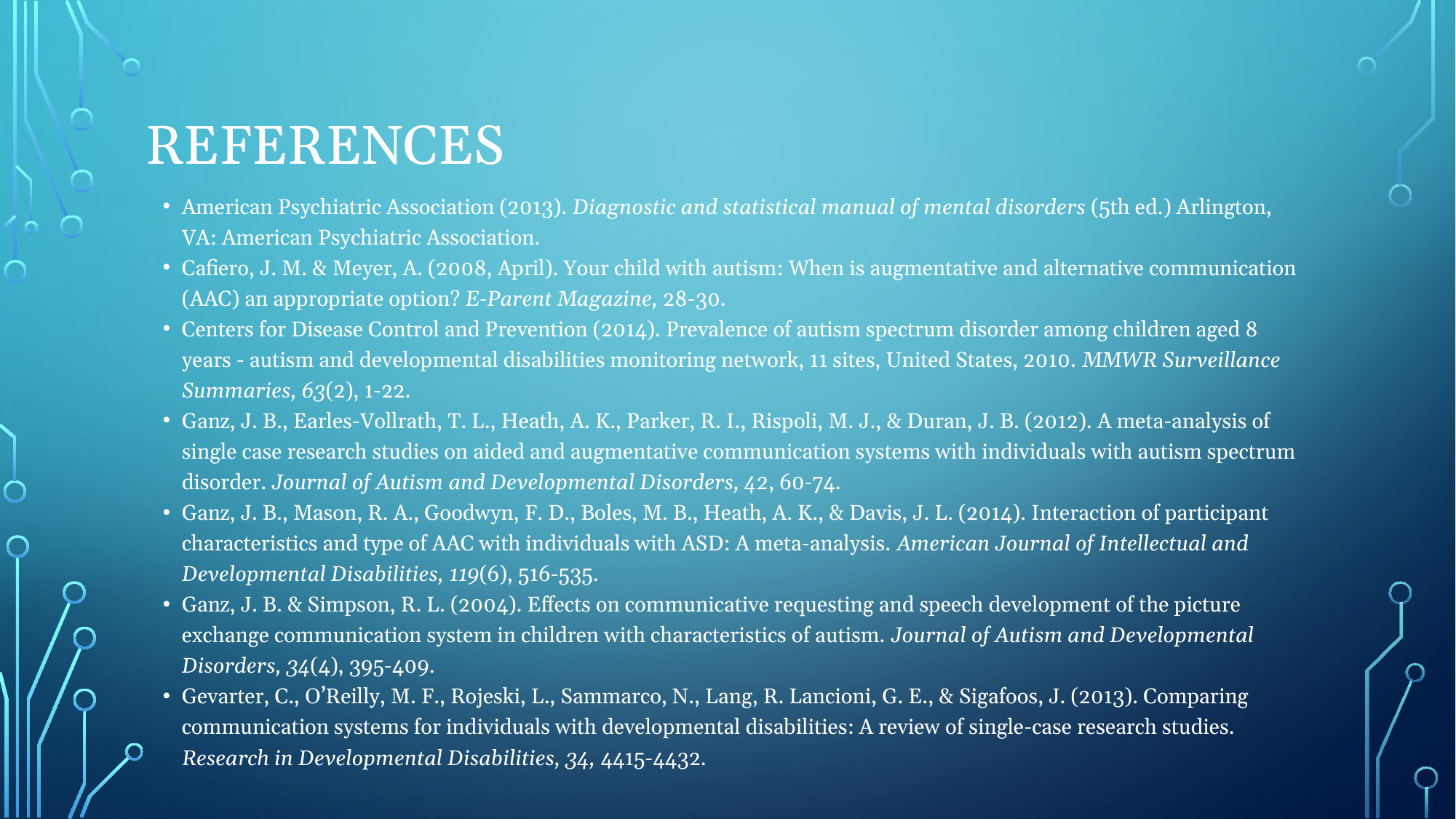

# REFERENCES
American Psychiatric Association (2013). Diagnostic and statistical manual of mental disorders (5th ed.) Arlington, VA: American Psychiatric Association.
Cafiero, J. M. & Meyer, A. (2008, April). Your child with autism: When is augmentative and alternative communication (AAC) an appropriate option? E-Parent Magazine, 28-30.
Centers for Disease Control and Prevention (2014). Prevalence of autism spectrum disorder among children aged 8 years - autism and developmental disabilities monitoring network, 11 sites, United States, 2010. MMWR Surveillance Summaries, 63(2), 1-22.
Ganz, J. B., Earles-Vollrath, T. L., Heath, A. K., Parker, R. I., Rispoli, M. J., & Duran, J. B. (2012). A meta-analysis of single case research studies on aided and augmentative communication systems with individuals with autism spectrum disorder. Journal of Autism and Developmental Disorders, 42, 60-74.
Ganz, J. B., Mason, R. A., Goodwyn, F. D., Boles, M. B., Heath, A. K., & Davis, J. L. (2014). Interaction of participant characteristics and type of AAC with individuals with ASD: A meta-analysis. American Journal of Intellectual and Developmental Disabilities, 119(6), 516-535.
Ganz, J. B. & Simpson, R. L. (2004). Effects on communicative requesting and speech development of the picture exchange communication system in children with characteristics of autism. Journal of Autism and Developmental Disorders, 34(4), 395-409.
Gevarter, C., O’Reilly, M. F., Rojeski, L., Sammarco, N., Lang, R. Lancioni, G. E., & Sigafoos, J. (2013). Comparing communication systems for individuals with developmental disabilities: A review of single-case research studies. Research in Developmental Disabilities, 34, 4415-4432.